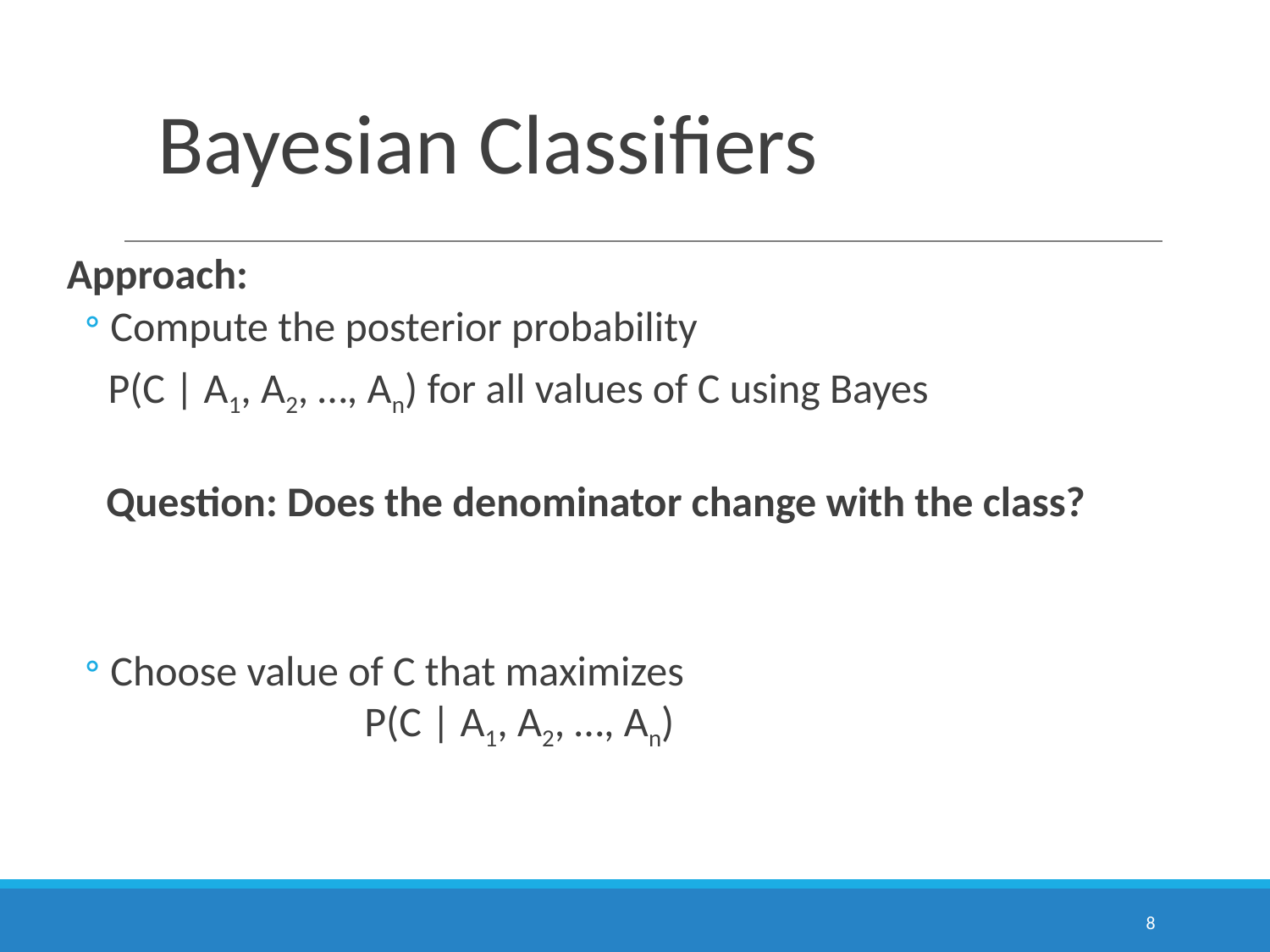

# Bayesian Classifiers
Approach:
Compute the posterior probability
P(C | A1, A2, …, An) for all values of C using Bayes

Question: Does the denominator change with the class?

Choose value of C that maximizes
		P(C | A1, A2, …, An)

8